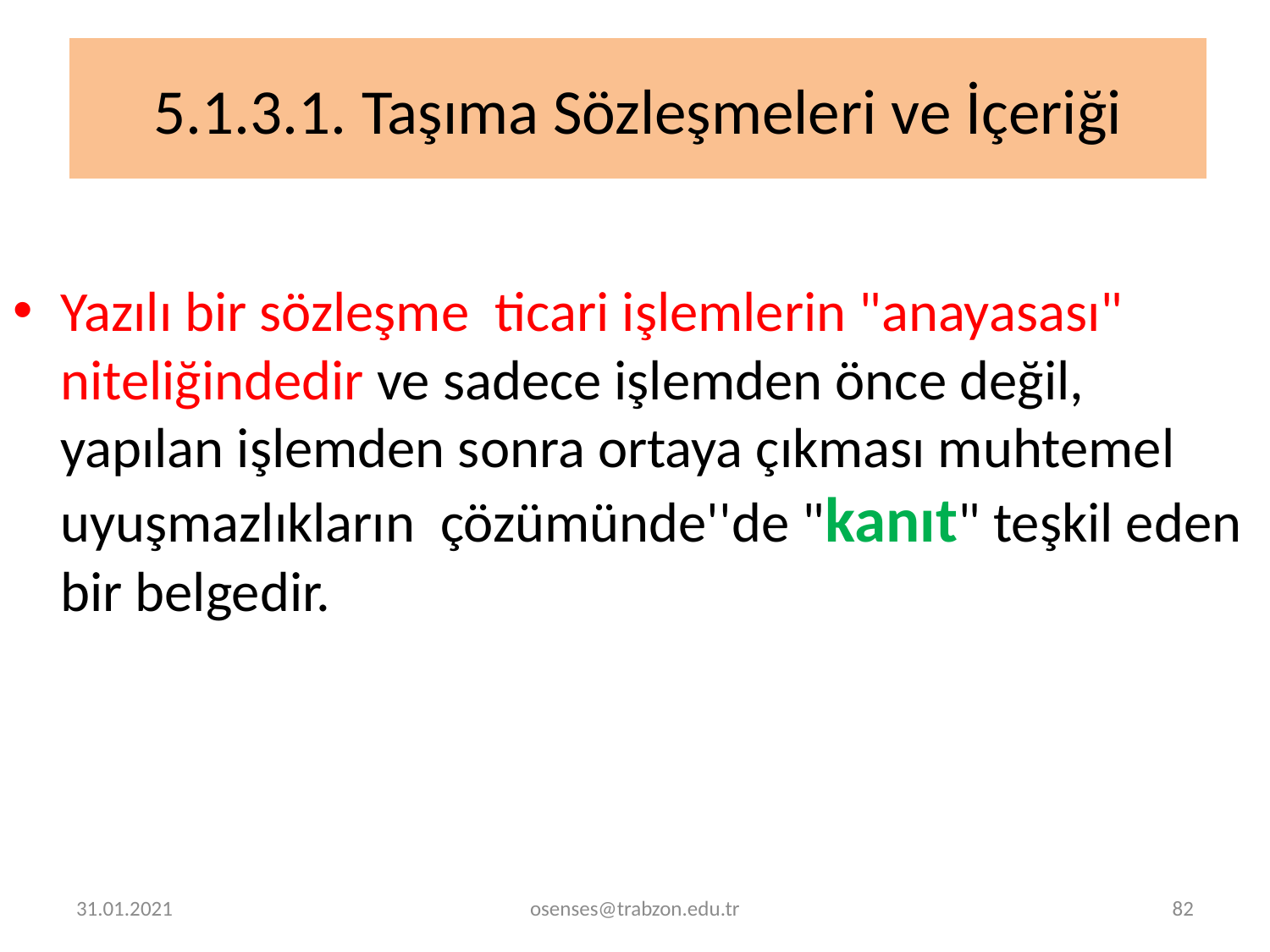

# 5.1.3.1.	Taşıma Sözleşmeleri ve İçeriği

Yazılı bir sözleşme  ticari işlemlerin "anayasası" niteliğindedir ve sadece işlemden önce değil, yapılan işlemden sonra ortaya çıkması muhtemel uyuşmazlıkların  çözümünde''de "kanıt" teşkil eden bir belgedir.
31.01.2021
osenses@trabzon.edu.tr
82